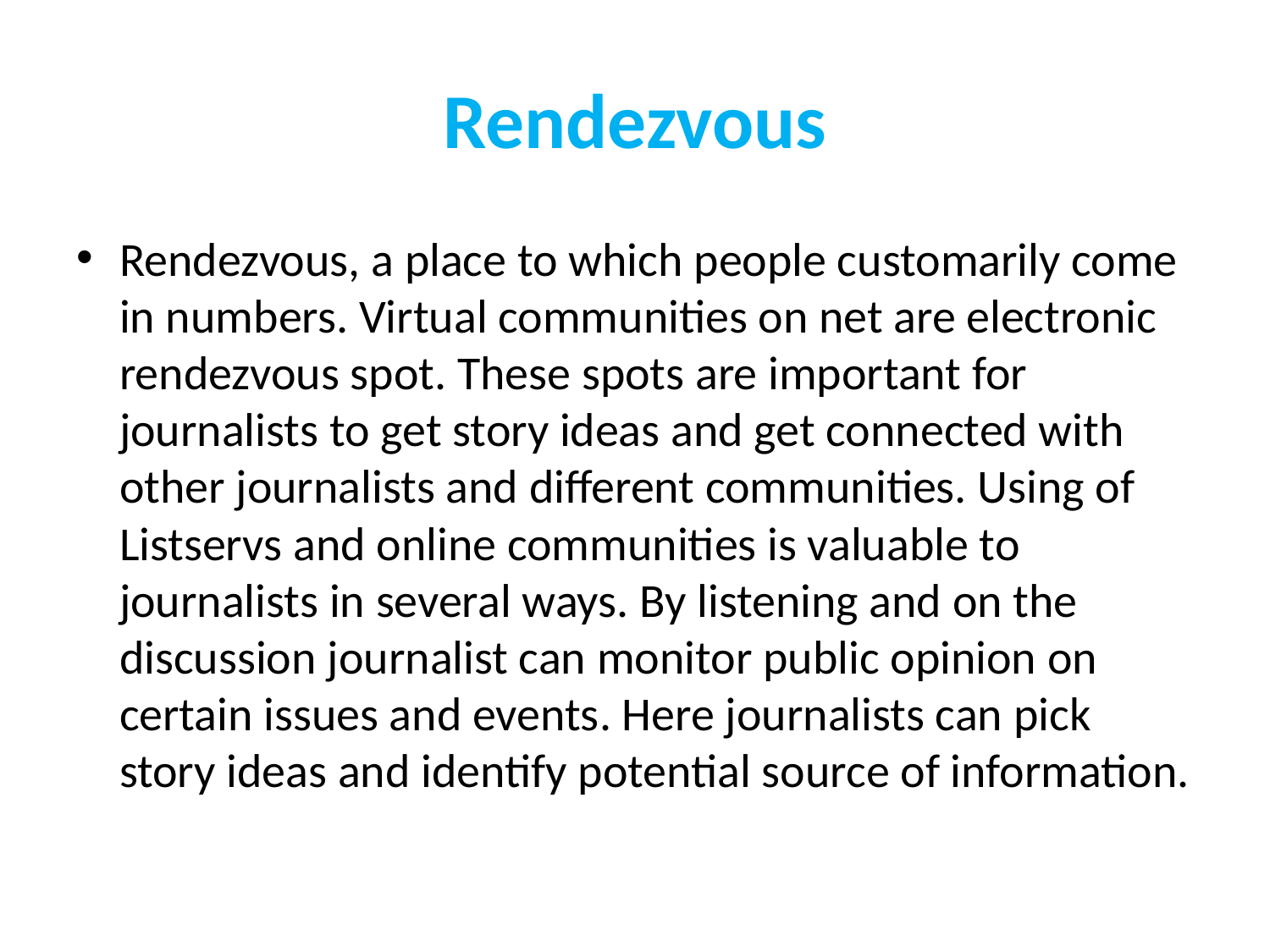

# Rendezvous
Rendezvous, a place to which people customarily come in numbers. Virtual communities on net are electronic rendezvous spot. These spots are important for journalists to get story ideas and get connected with other journalists and different communities. Using of Listservs and online communities is valuable to journalists in several ways. By listening and on the discussion journalist can monitor public opinion on certain issues and events. Here journalists can pick story ideas and identify potential source of information.